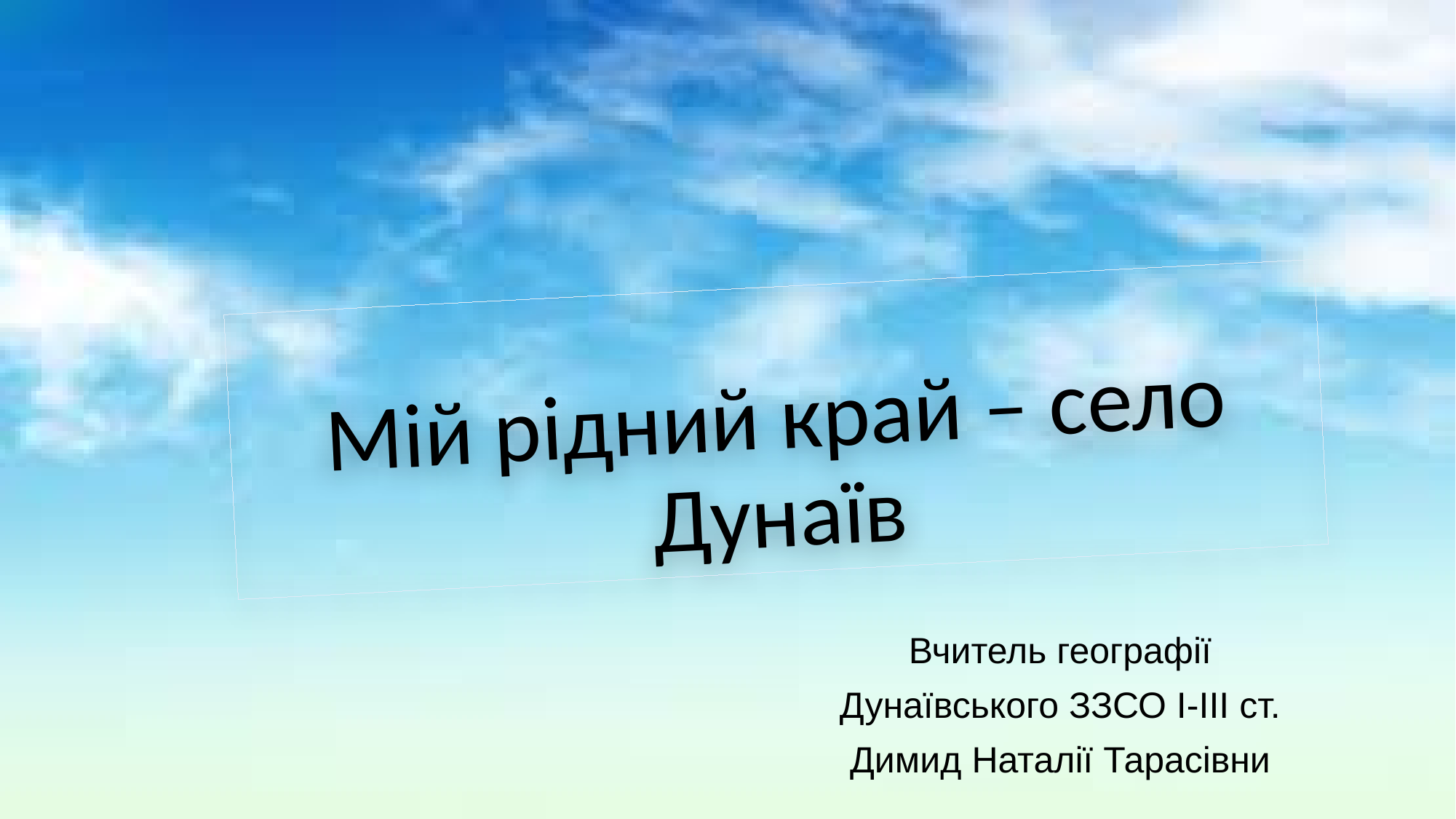

# Мій рідний край – село Дунаїв
Вчитель географії
Дунаївського ЗЗСО І-ІІІ ст.
Димид Наталії Тарасівни